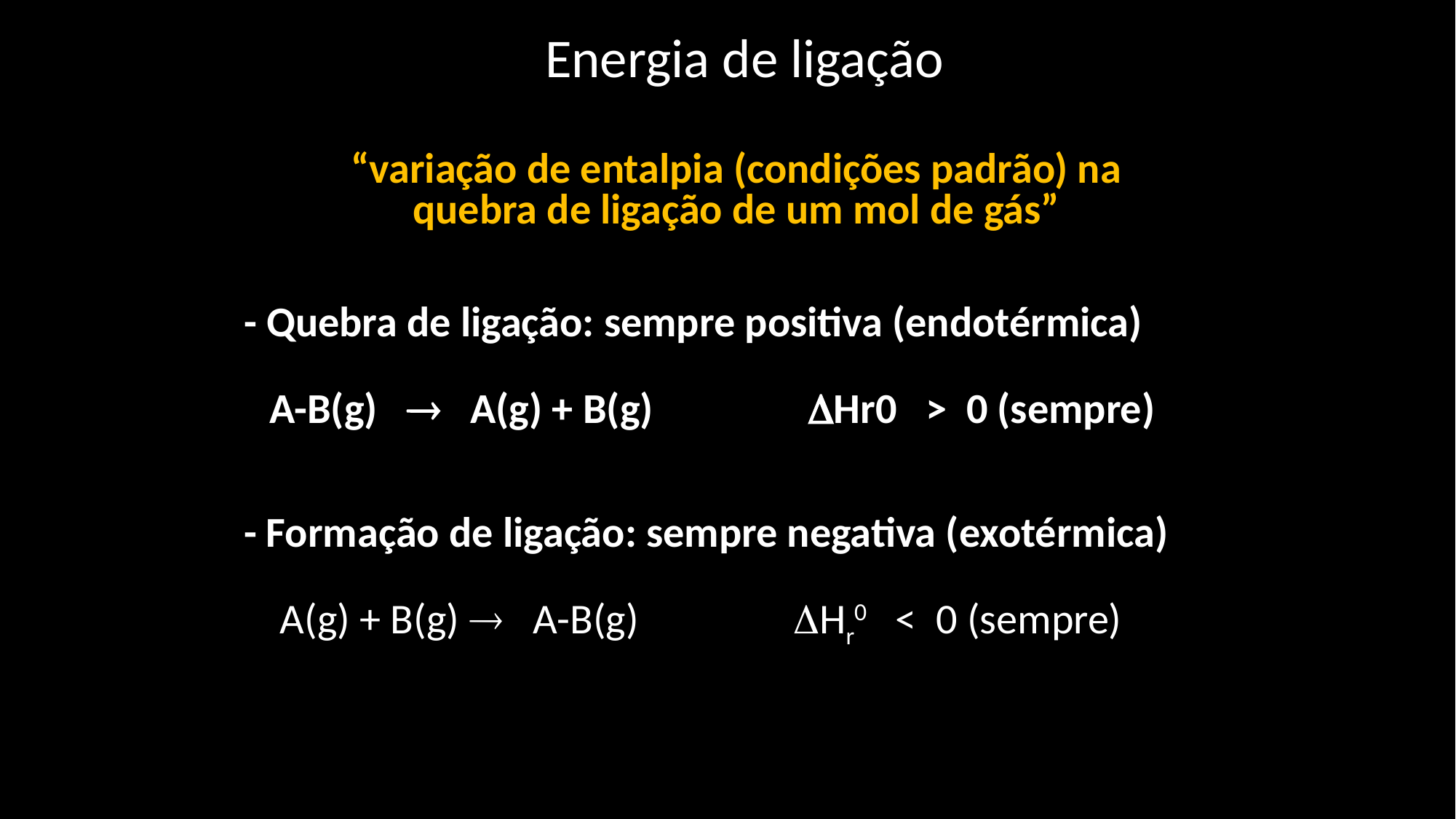

Energia de ligação
“variação de entalpia (condições padrão) na quebra de ligação de um mol de gás”
- Quebra de ligação: sempre positiva (endotérmica)
A-B(g)   →   A(g) + B(g)                ΔHr0   >  0 (sempre)
- Formação de ligação: sempre negativa (exotérmica)
A(g) + B(g) →   A-B(g)                ΔHr0   <  0 (sempre)